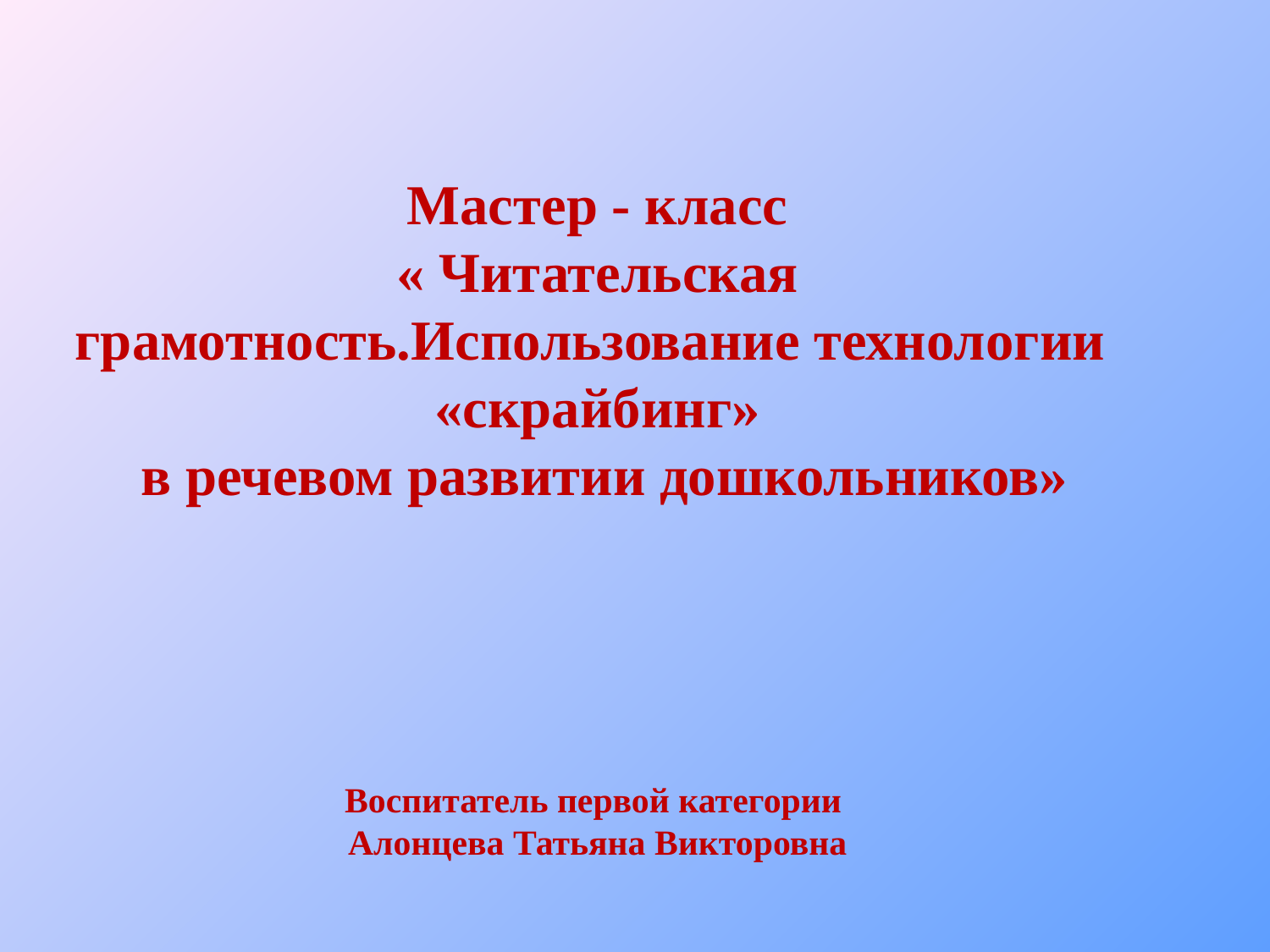

Мастер - класс
« Читательская грамотность.Использование технологии
«скрайбинг»
 в речевом развитии дошкольников»

Воспитатель первой категории
Алонцева Татьяна Викторовна